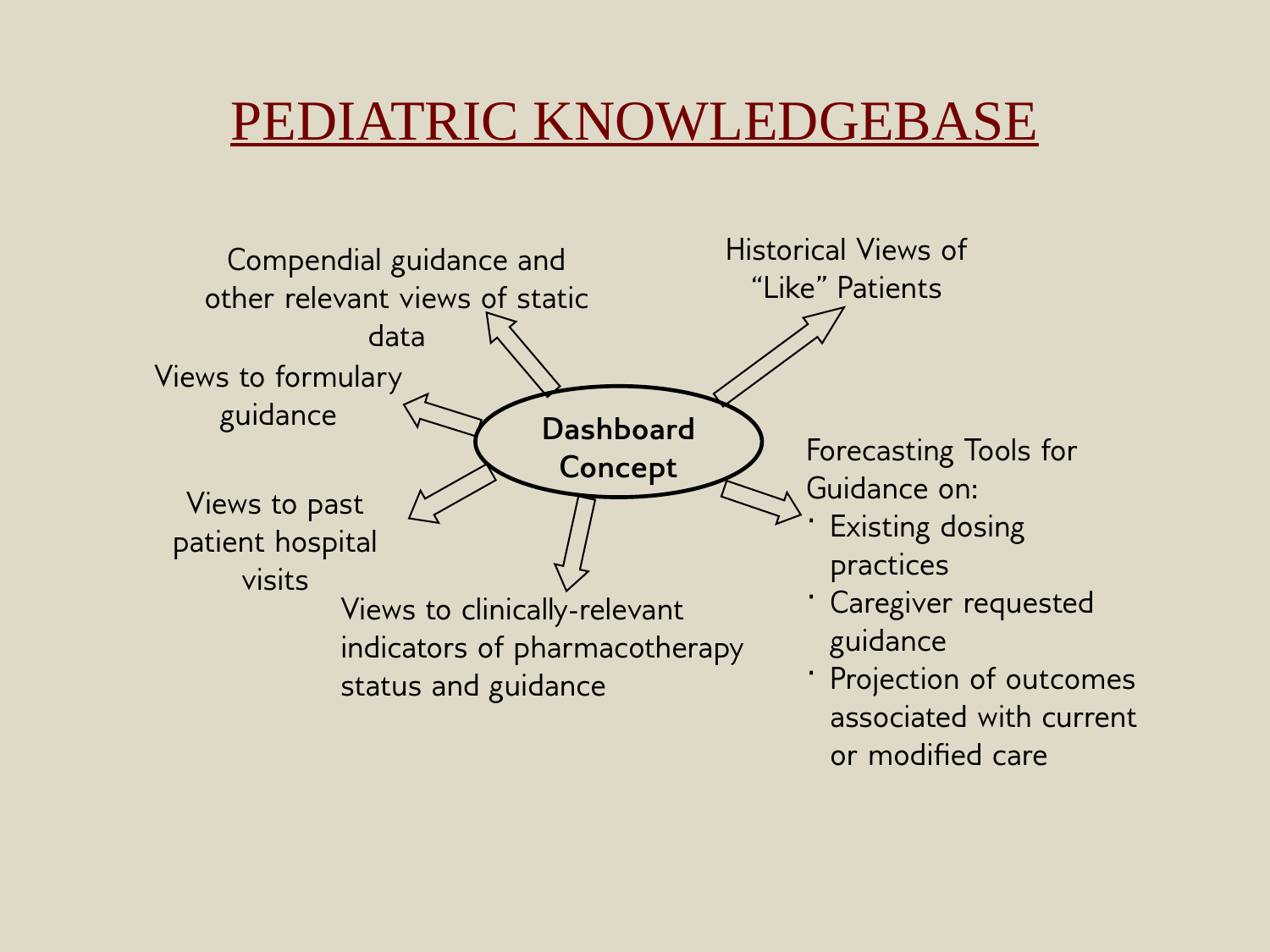

# Pediatric Knowledgebase
Historical Views of “Like” Patients
Compendial guidance and other relevant views of static data

Views to formulary guidance

Dashboard Concept
Forecasting Tools for
Guidance on:
Existing dosing practices
Caregiver requested guidance
Projection of outcomes associated with current or modified care

Views to past patient hospital visits

Views to clinically-relevant indicators of pharmacotherapy status and guidance